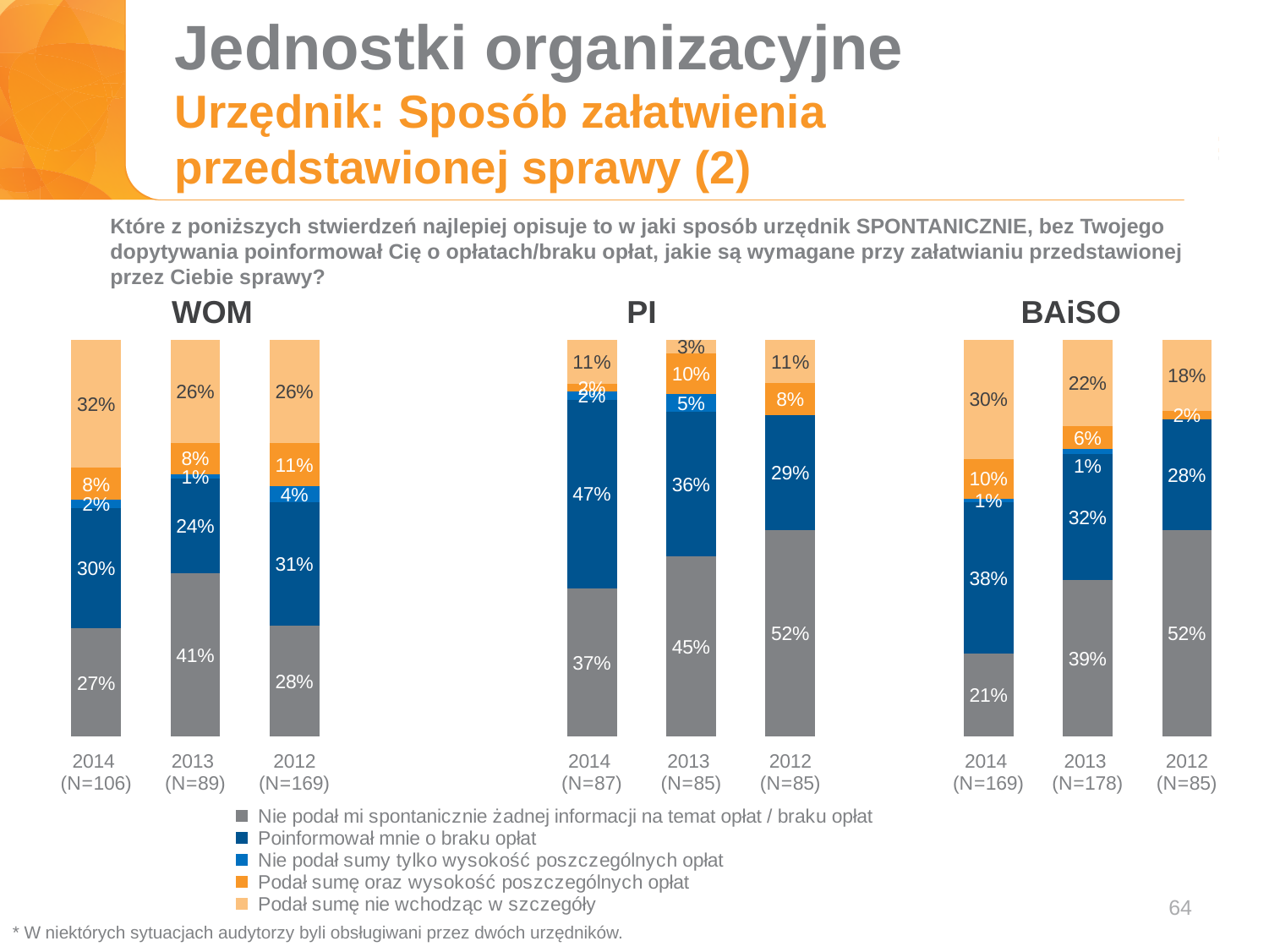

# Jednostki organizacyjne Urzędnik: Sposób załatwienia przedstawionej sprawy (2)
Które z poniższych stwierdzeń najlepiej opisuje to w jaki sposób urzędnik SPONTANICZNIE, bez Twojego dopytywania poinformował Cię o opłatach/braku opłat, jakie są wymagane przy załatwianiu przedstawionej przez Ciebie sprawy?

### Chart

| Category |  Nie podał mi spontanicznie żadnej informacji na temat opłat / braku opłat |  Poinformował mnie o braku opłat |  Nie podał sumy tylko wysokość poszczególnych opłat |  Podał sumę oraz wysokość poszczególnych opłat |  Podał sumę nie wchodząc w szczegóły |
|---|---|---|---|---|---|
| 2014
(N=106) | 0.27 | 0.30000000000000016 | 0.02000000000000001 | 0.08000000000000004 | 0.3200000000000002 |
| 2013
(N=89) | 0.41000000000000014 | 0.23595505617977539 | 0.011235955056179777 | 0.07865168539325842 | 0.25842696629213496 |
| 2012 (N=169) | 0.2800000000000001 | 0.31000000000000016 | 0.04000000000000002 | 0.11 | 0.26 |
|  | None | None | None | None | None |
|  | None | None | None | None | None |
| 2014
(N=87) | 0.37000000000000016 | 0.4700000000000001 | 0.02000000000000001 | 0.02000000000000001 | 0.11 |
| 2013
(N=85) | 0.45454545454545453 | 0.3636363636363638 | 0.04545454545454546 | 0.10227272727272729 | 0.03409090909090909 |
| 2012 (N=85) | 0.52 | 0.29000000000000015 | None | 0.08000000000000004 | 0.11 |
|  | None | None | None | None | None |
| 2014
(N=169) | 0.21000000000000008 | 0.38000000000000017 | 0.010000000000000005 | 0.1 | 0.30000000000000016 |
| 2013
(N=178) | 0.39411764705882385 | 0.3176470588235292 | 0.011764705882352948 | 0.058823529411764705 | 0.21764705882352944 |
| 2012 (N=85) | 0.52 | 0.2800000000000001 | None | 0.02000000000000001 | 0.18000000000000008 |
WOM
PI
BAiSO
64
* W niektórych sytuacjach audytorzy byli obsługiwani przez dwóch urzędników.